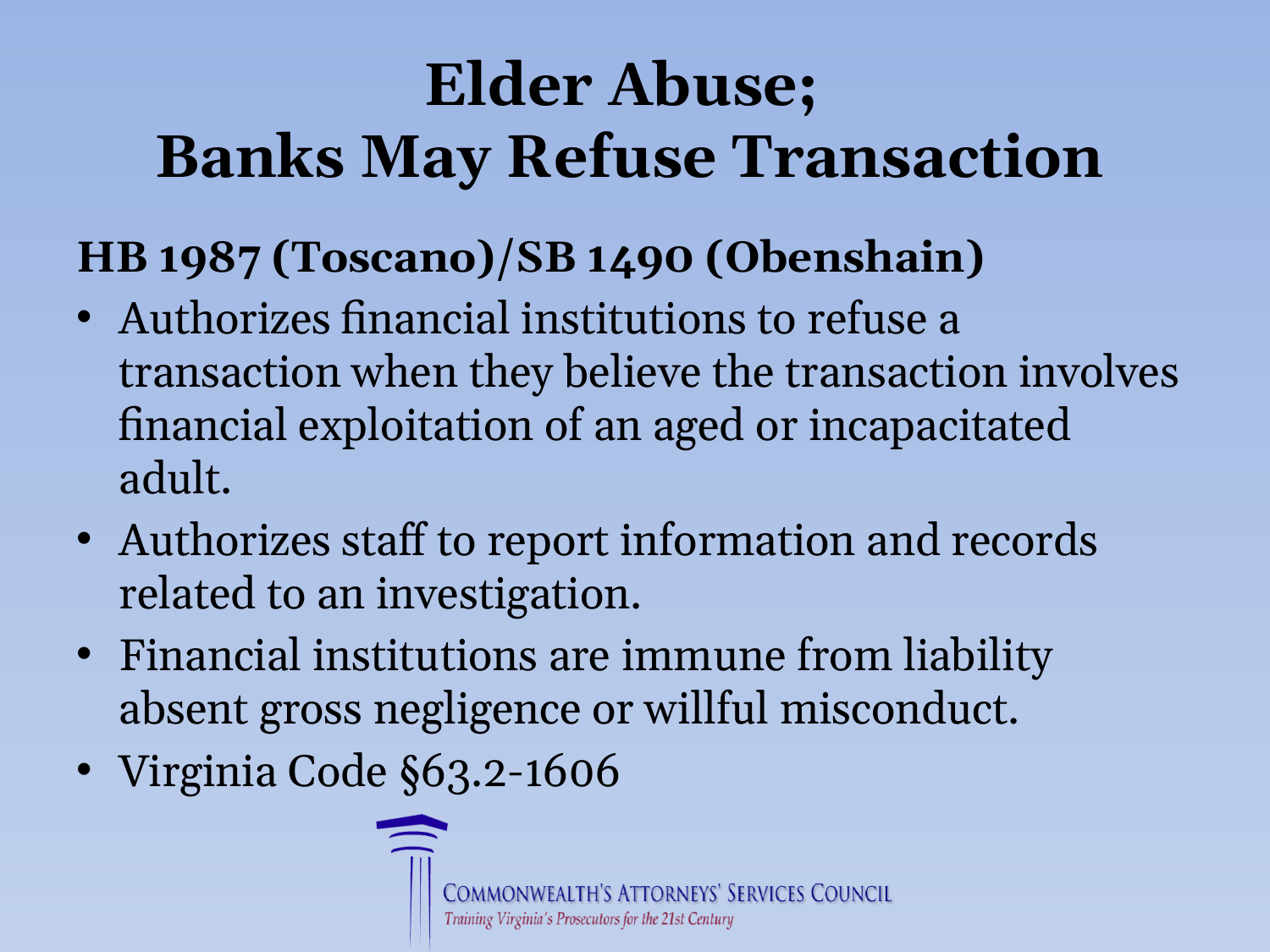

# Elder Abuse; Banks May Refuse Transaction
HB 1987 (Toscano)/SB 1490 (Obenshain)
Authorizes financial institutions to refuse a transaction when they believe the transaction involves financial exploitation of an aged or incapacitated adult.
Authorizes staff to report information and records related to an investigation.
Financial institutions are immune from liability absent gross negligence or willful misconduct.
Virginia Code §63.2-1606